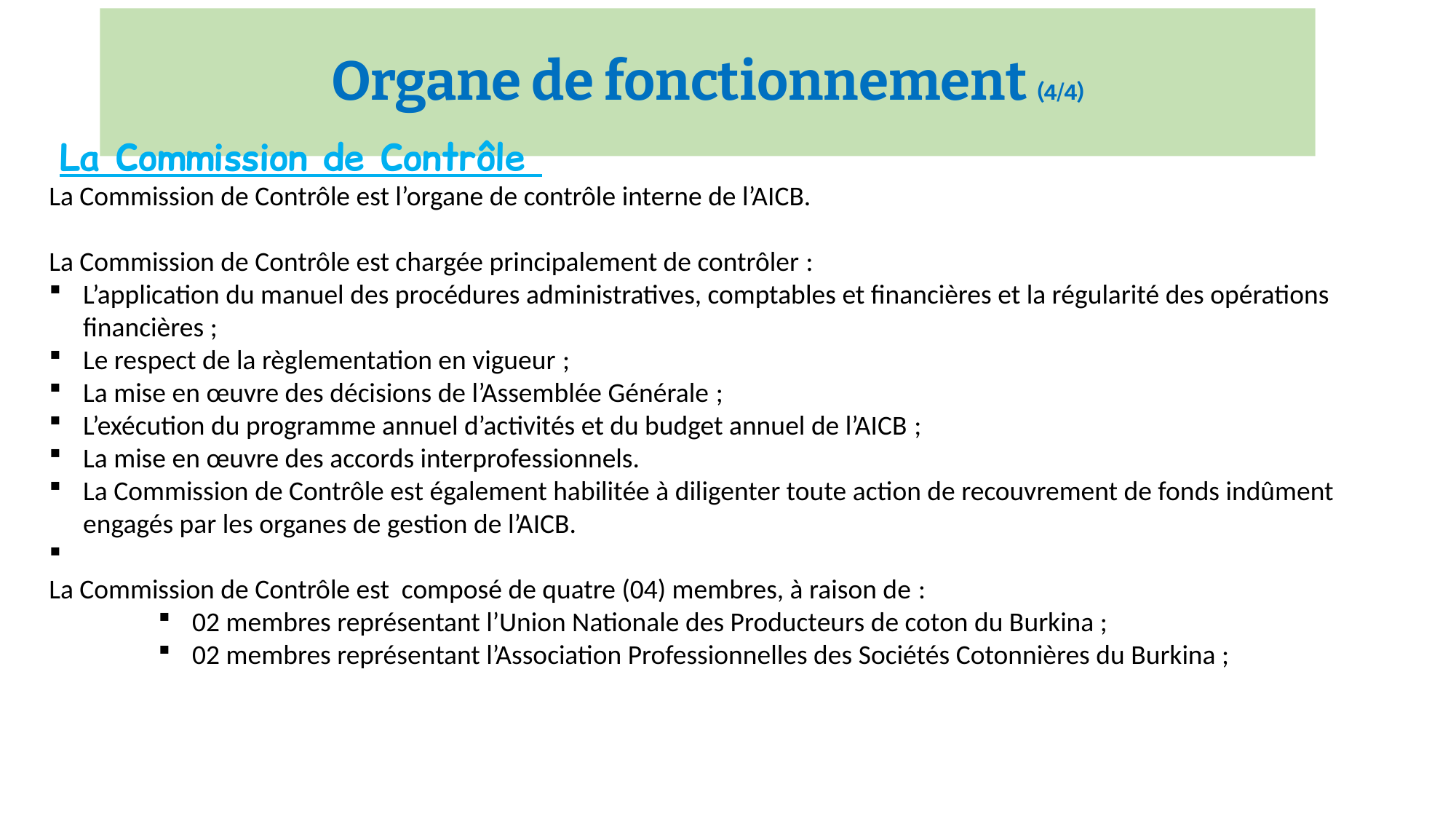

# Organe de fonctionnement (4/4)
 La Commission de Contrôle
La Commission de Contrôle est l’organe de contrôle interne de l’AICB.

La Commission de Contrôle est chargée principalement de contrôler :
L’application du manuel des procédures administratives, comptables et financières et la régularité des opérations financières ;
Le respect de la règlementation en vigueur ;
La mise en œuvre des décisions de l’Assemblée Générale ;
L’exécution du programme annuel d’activités et du budget annuel de l’AICB ;
La mise en œuvre des accords interprofessionnels.
La Commission de Contrôle est également habilitée à diligenter toute action de recouvrement de fonds indûment engagés par les organes de gestion de l’AICB.

La Commission de Contrôle est  composé de quatre (04) membres, à raison de :
02 membres représentant l’Union Nationale des Producteurs de coton du Burkina ;
02 membres représentant l’Association Professionnelles des Sociétés Cotonnières du Burkina ;